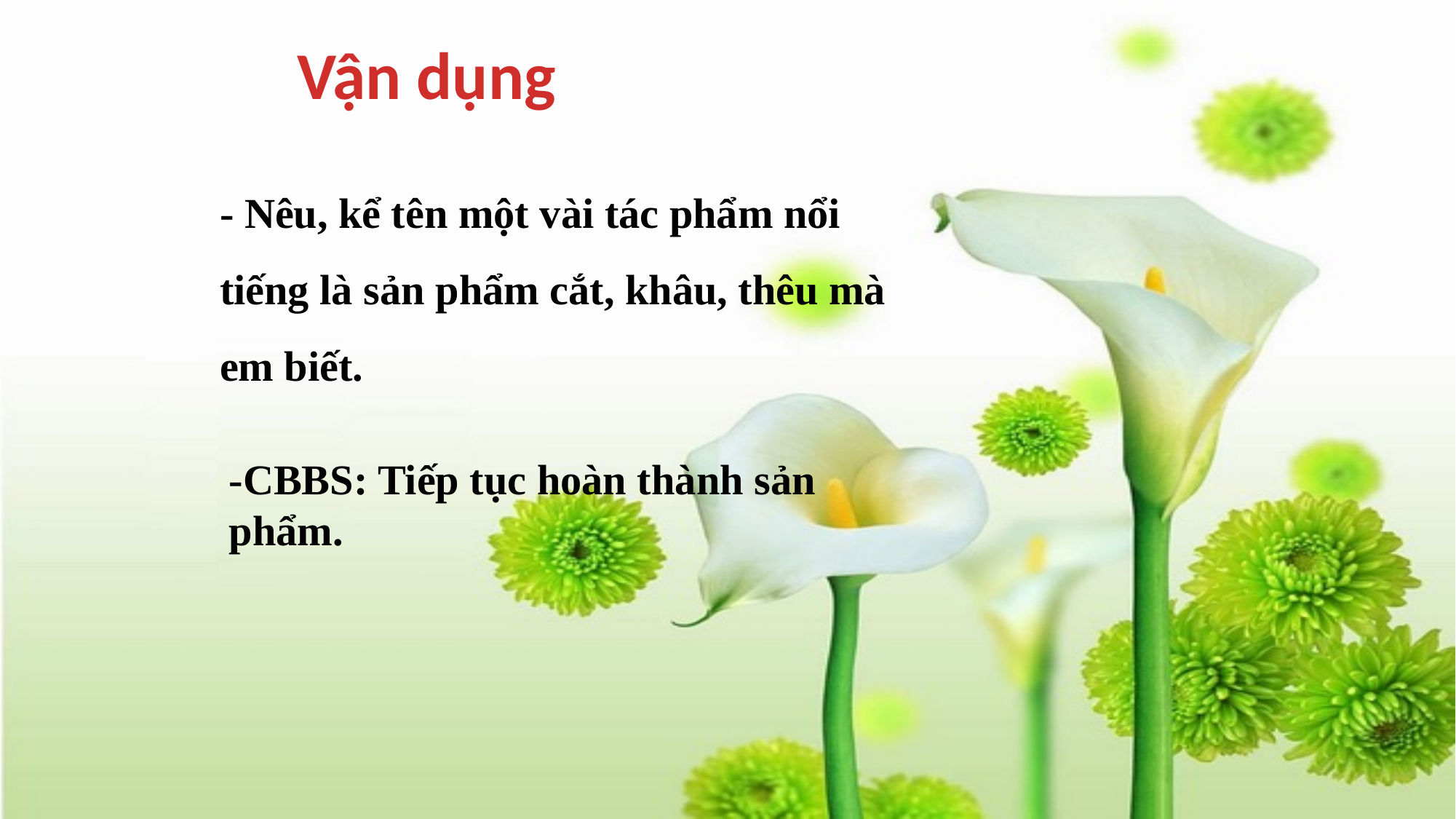

Vận dụng
- Nêu, kể tên một vài tác phẩm nổi tiếng là sản phẩm cắt, khâu, thêu mà em biết.
-CBBS: Tiếp tục hoàn thành sản phẩm.